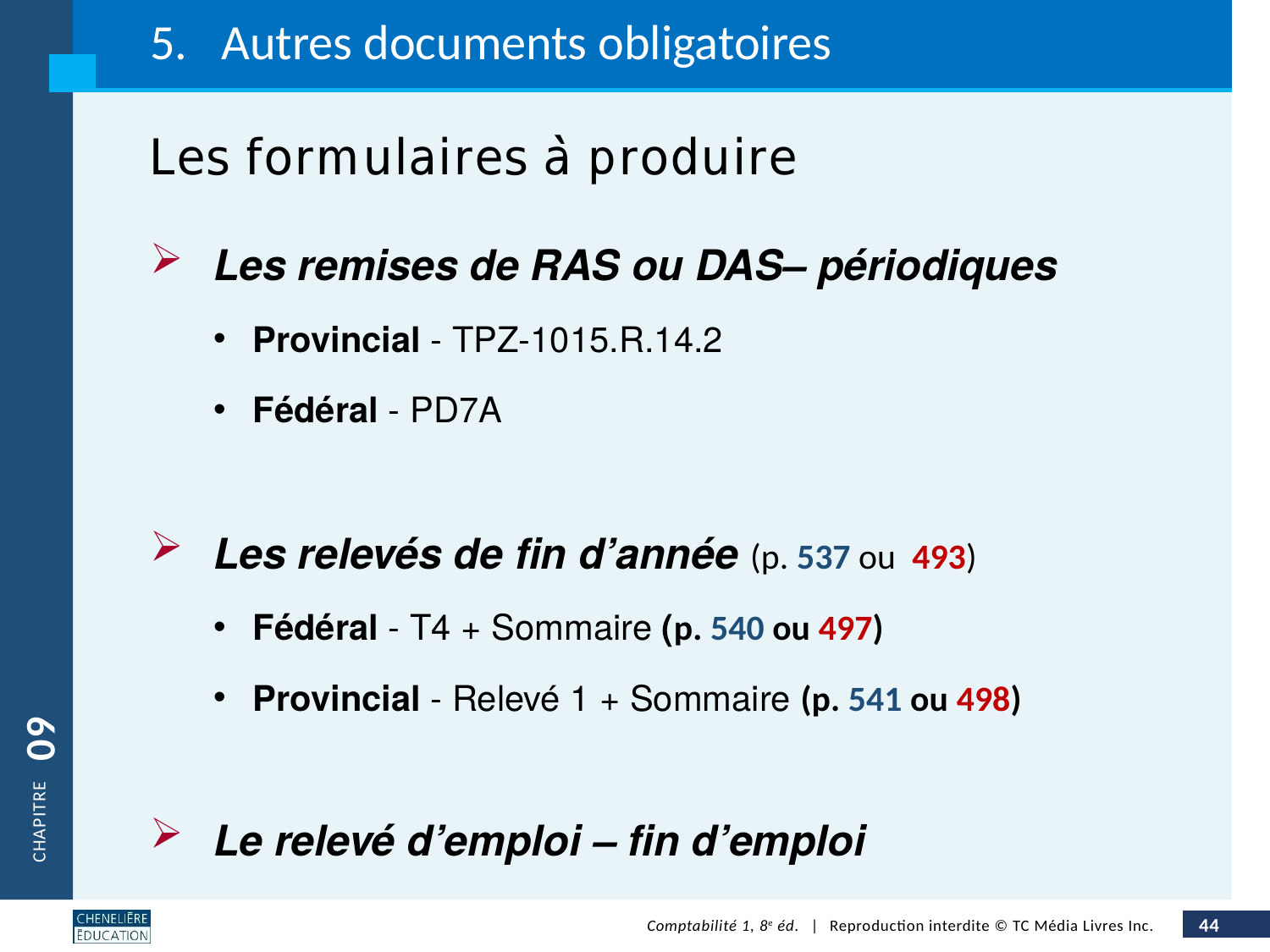

Autres documents obligatoires
Les formulaires à produire

Les remises de RAS ou DAS– périodiques
Provincial - TPZ-1015.R.14.2
Fédéral - PD7A

Les relevés de fin d’année (p. 537 ou  493)
Fédéral - T4 + Sommaire (p. 540 ou 497)
Provincial - Relevé 1 + Sommaire (p. 541 ou 498)

Le relevé d’emploi – fin d’emploi

09